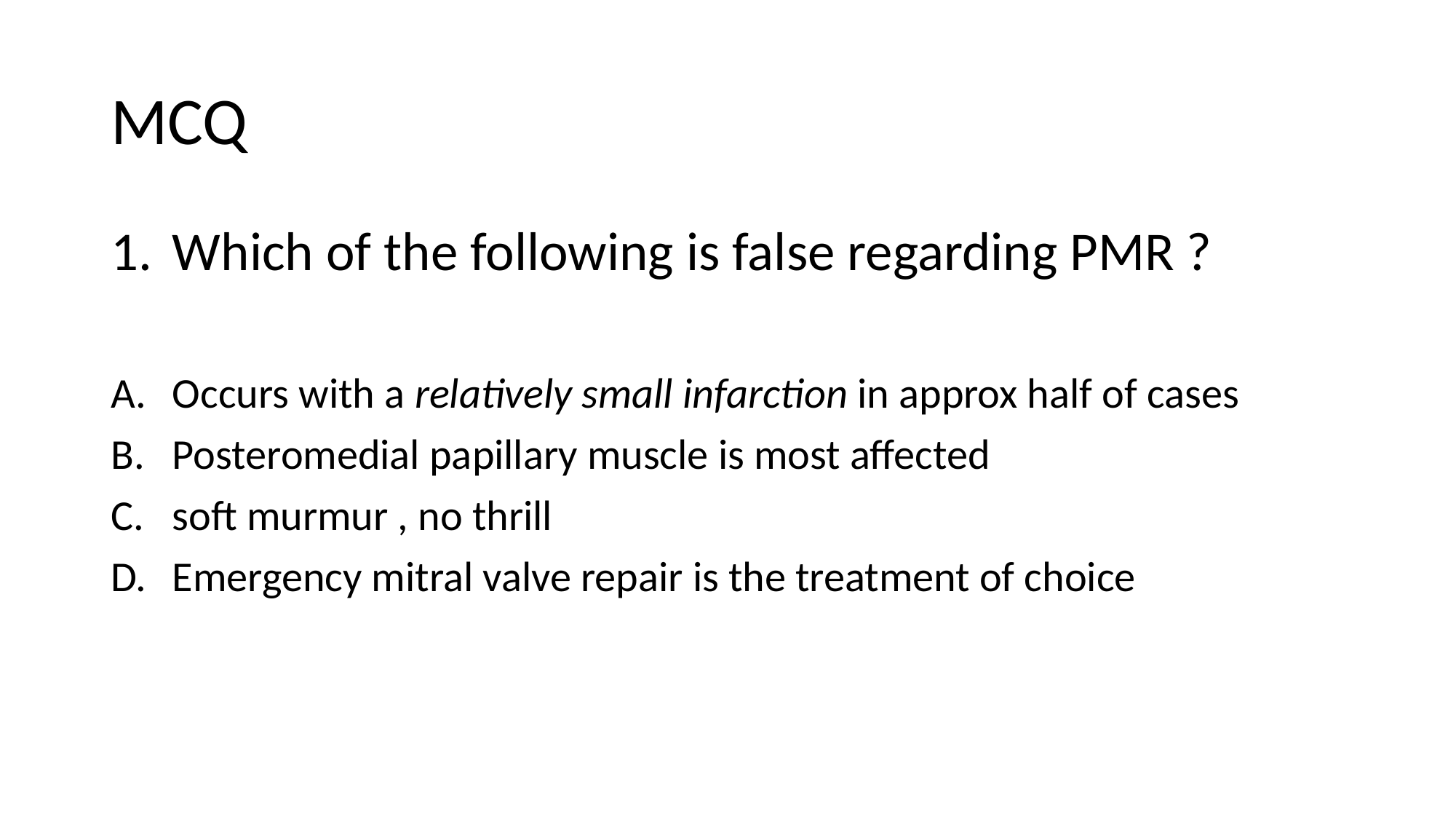

# MCQ
Which of the following is false regarding PMR ?

Occurs with a relatively small infarction in approx half of cases
Posteromedial papillary muscle is most affected
soft murmur , no thrill
Emergency mitral valve repair is the treatment of choice